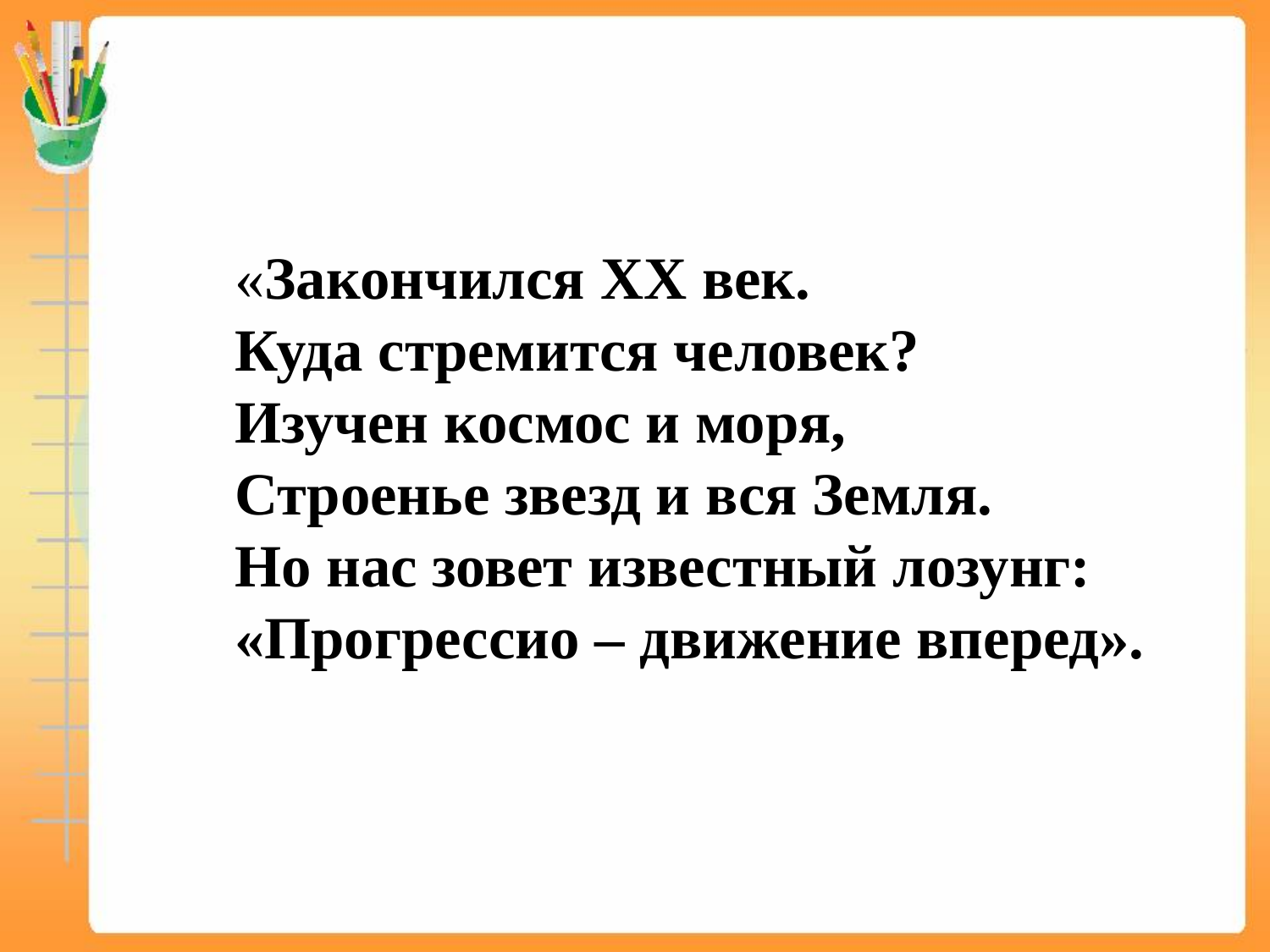

«Закончился XX век.
Куда стремится человек?
Изучен космос и моря,
Строенье звезд и вся Земля.
Но нас зовет известный лозунг:
«Прогрессио – движение вперед».